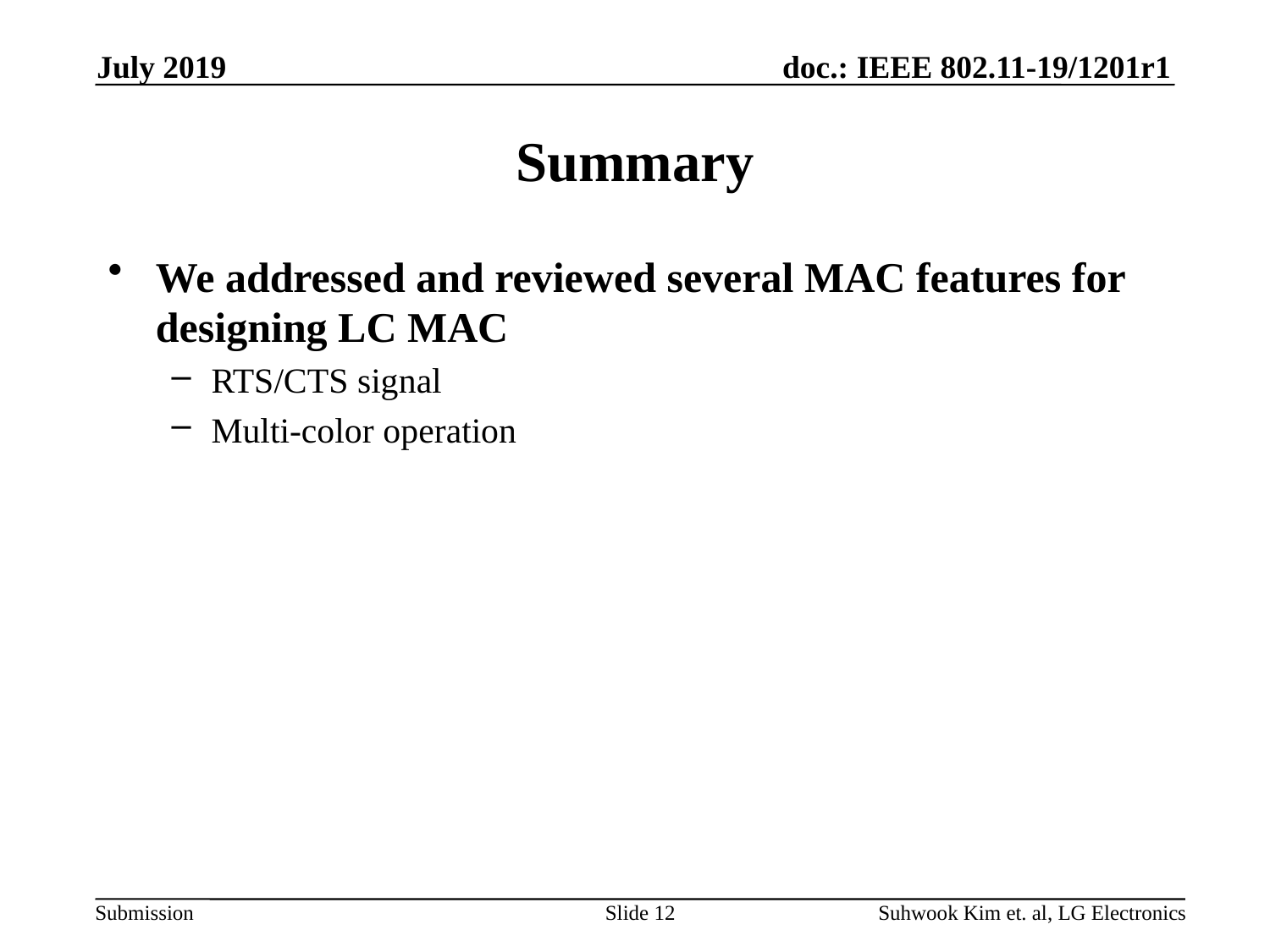

July 2019
# Summary
We addressed and reviewed several MAC features for designing LC MAC
RTS/CTS signal
Multi-color operation
Slide 12
Suhwook Kim et. al, LG Electronics